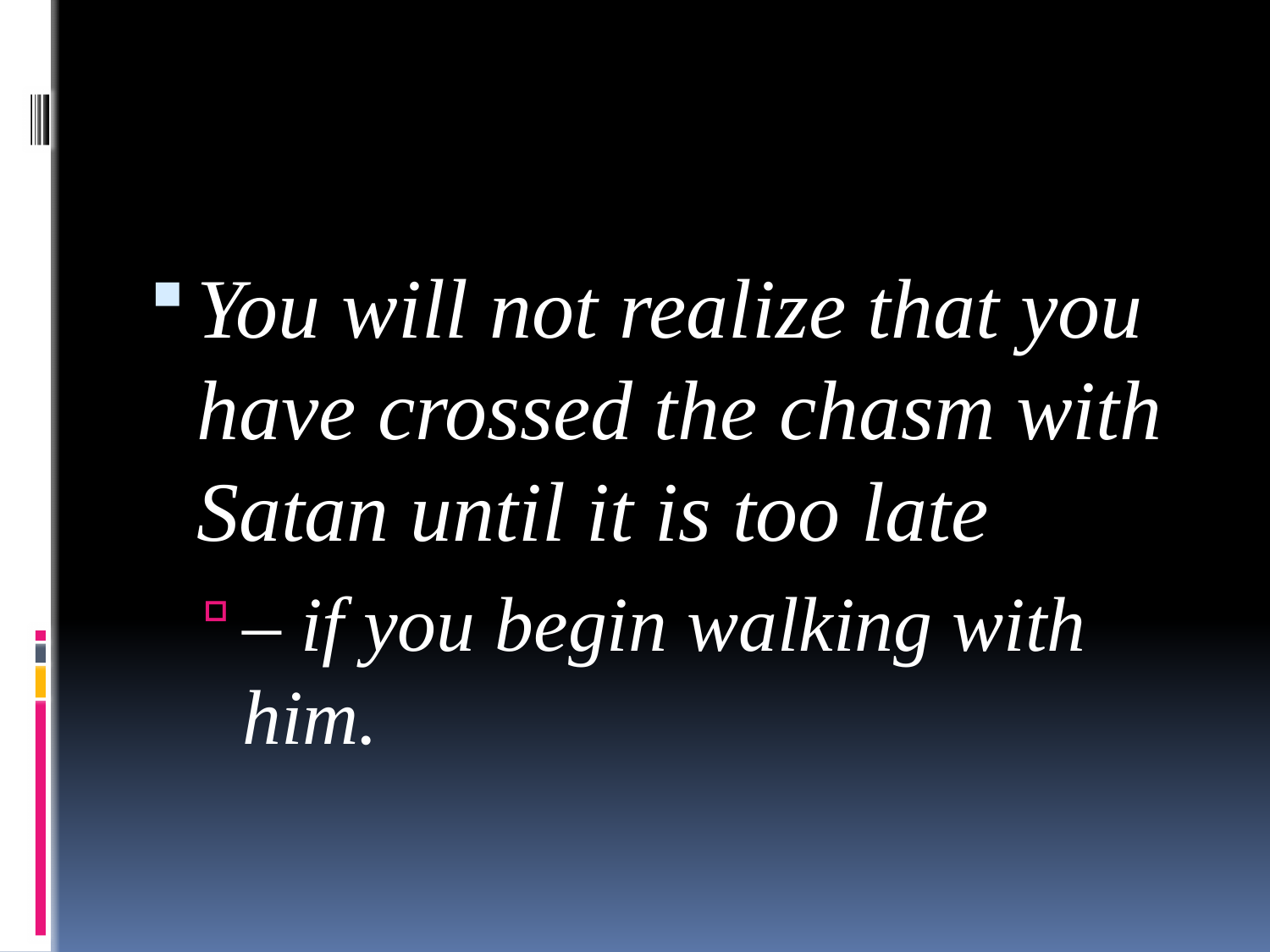

You will not realize that you have crossed the chasm with Satan until it is too late
– if you begin walking with him.